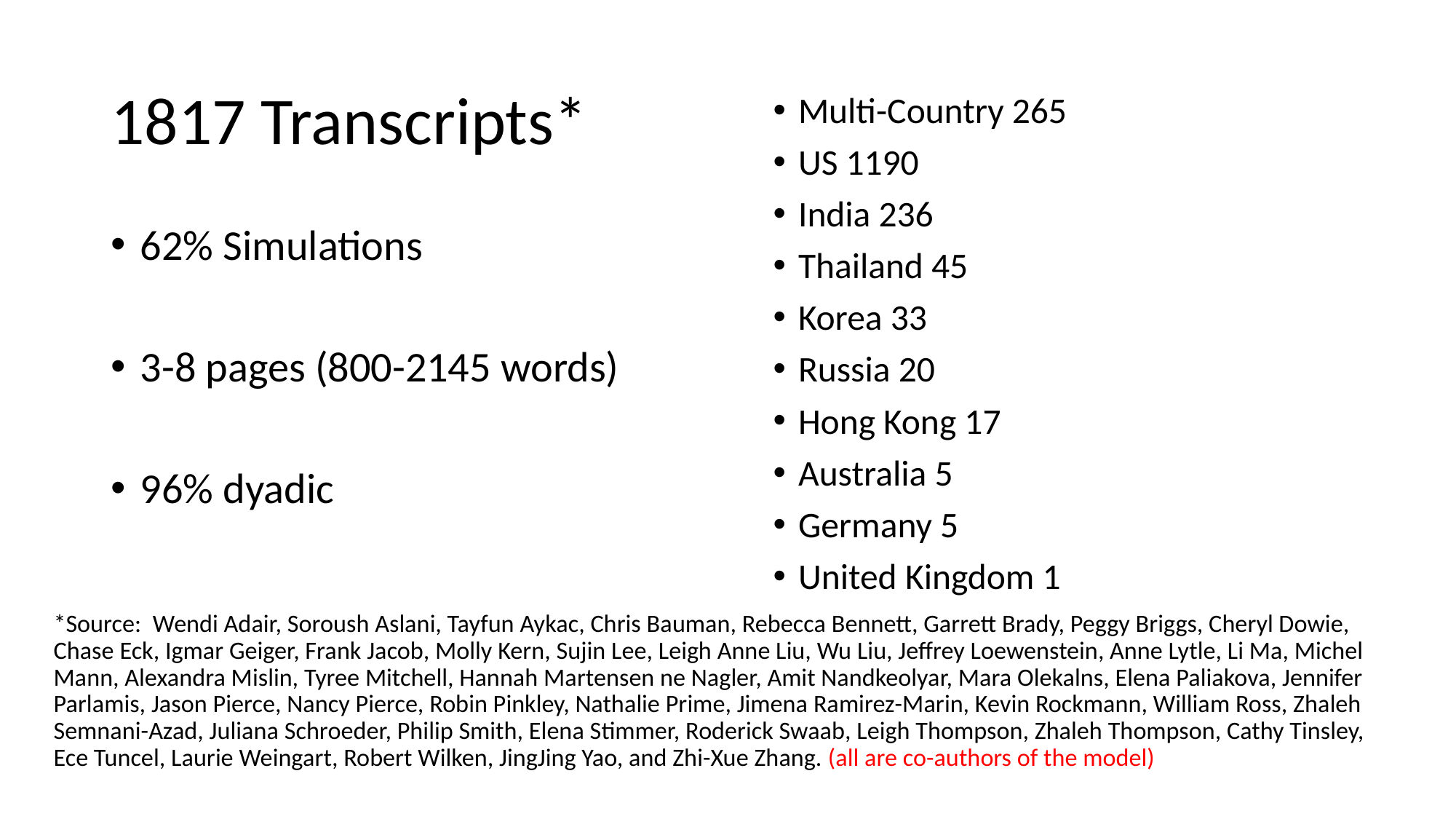

# 1817 Transcripts*
Multi-Country 265
US 1190
India 236
Thailand 45
Korea 33
Russia 20
Hong Kong 17
Australia 5
Germany 5
United Kingdom 1

62% Simulations

3-8 pages (800-2145 words)

96% dyadic

*Source:  Wendi Adair, Soroush Aslani, Tayfun Aykac, Chris Bauman, Rebecca Bennett, Garrett Brady, Peggy Briggs, Cheryl Dowie, Chase Eck, Igmar Geiger, Frank Jacob, Molly Kern, Sujin Lee, Leigh Anne Liu, Wu Liu, Jeﬀrey Loewenstein, Anne Lytle, Li Ma, Michel Mann, Alexandra Mislin, Tyree Mitchell, Hannah Martensen ne Nagler, Amit Nandkeolyar, Mara Olekalns, Elena Paliakova, Jennifer Parlamis, Jason Pierce, Nancy Pierce, Robin Pinkley, Nathalie Prime, Jimena Ramirez-Marin, Kevin Rockmann, William Ross, Zhaleh Semnani-Azad, Juliana Schroeder, Philip Smith, Elena Stimmer, Roderick Swaab, Leigh Thompson, Zhaleh Thompson, Cathy Tinsley, Ece Tuncel, Laurie Weingart, Robert Wilken, JingJing Yao, and Zhi-Xue Zhang. (all are co-authors of the model)